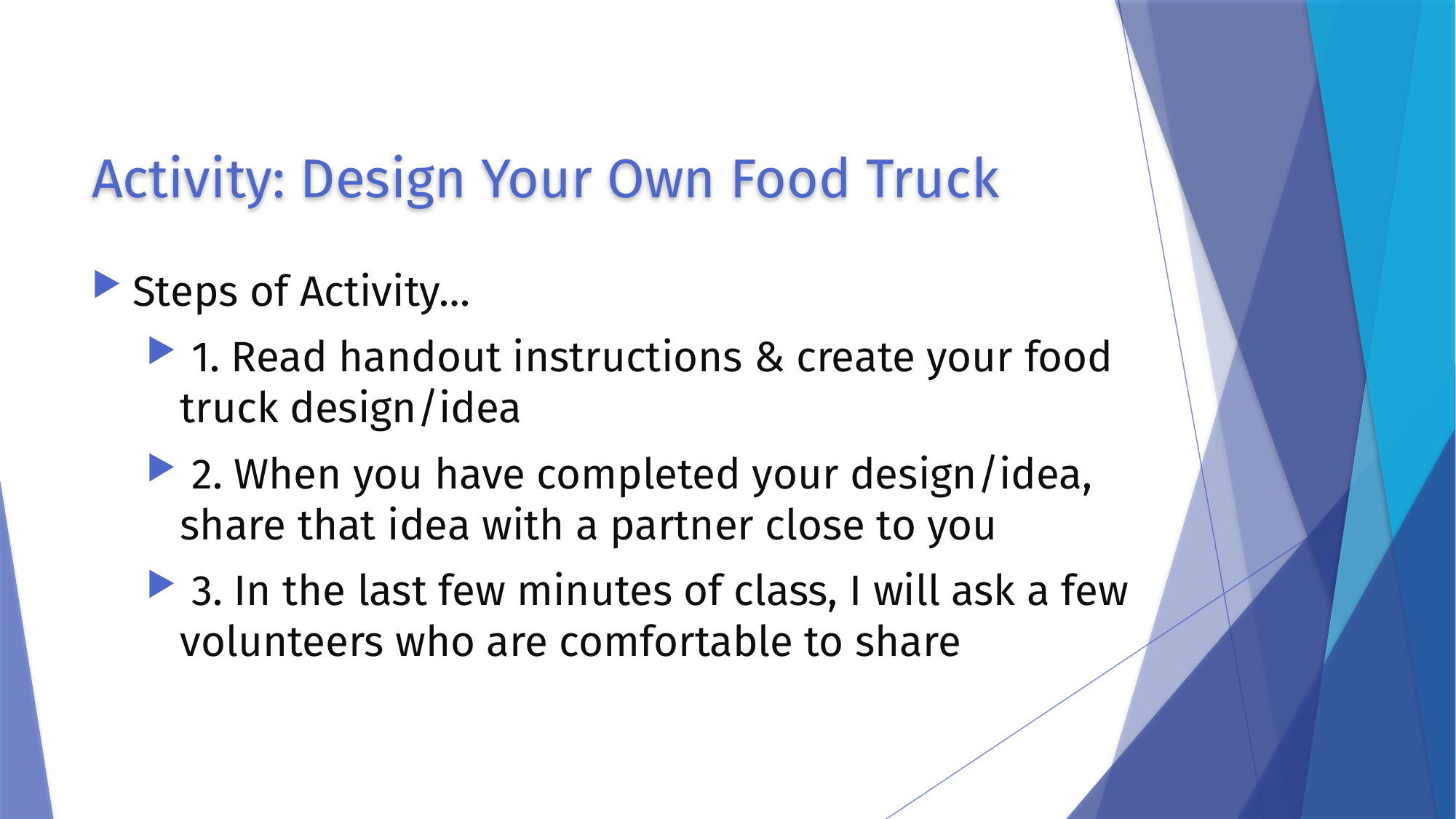

# Activity: Design Your Own Food Truck
Steps of Activity…
 1. Read handout instructions & create your food truck design/idea
 2. When you have completed your design/idea, share that idea with a partner close to you
 3. In the last few minutes of class, I will ask a few volunteers who are comfortable to share